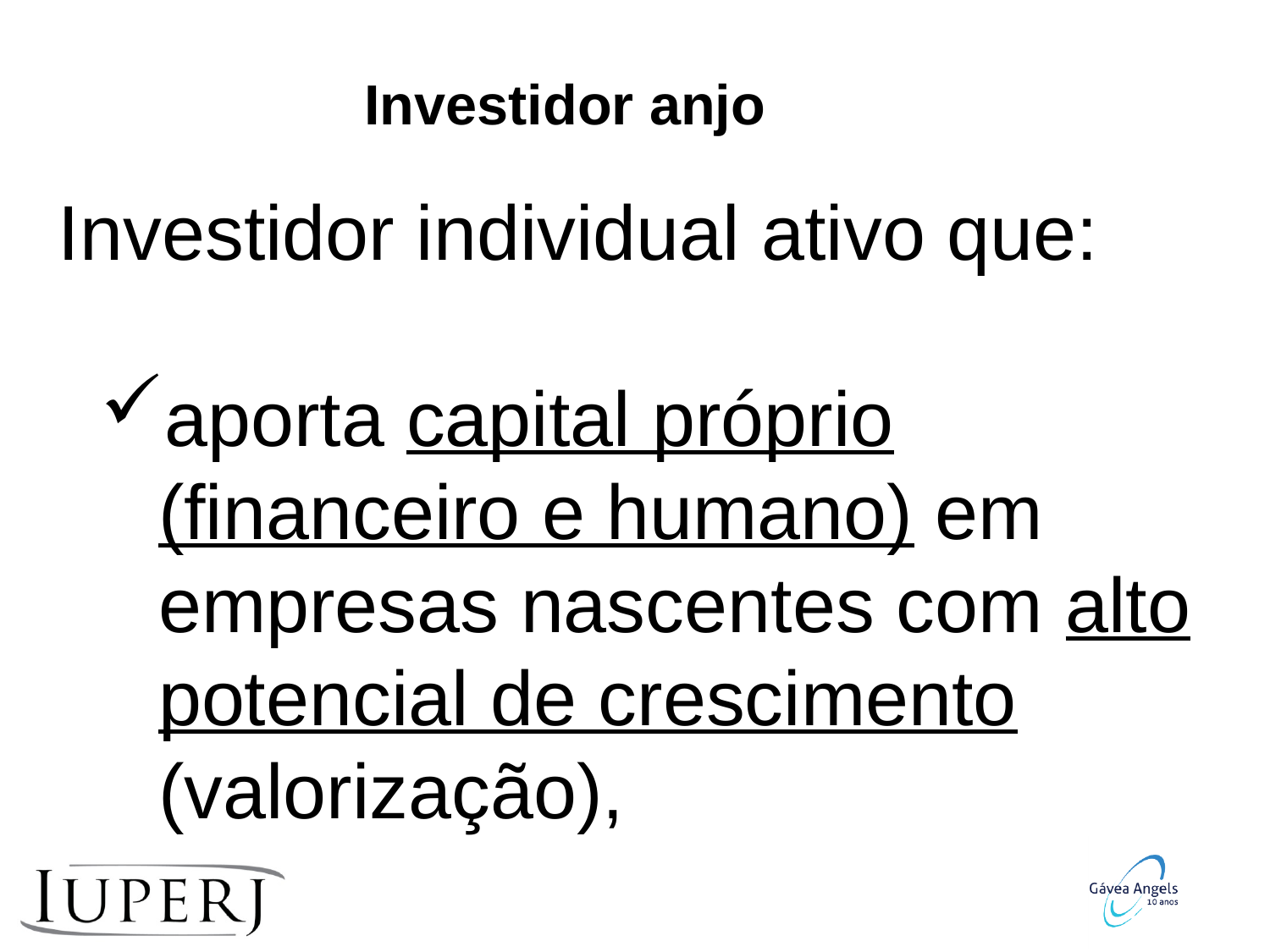

Investidor anjo
Investidor individual ativo que:

aporta capital próprio (financeiro e humano) em empresas nascentes com alto potencial de crescimento (valorização),